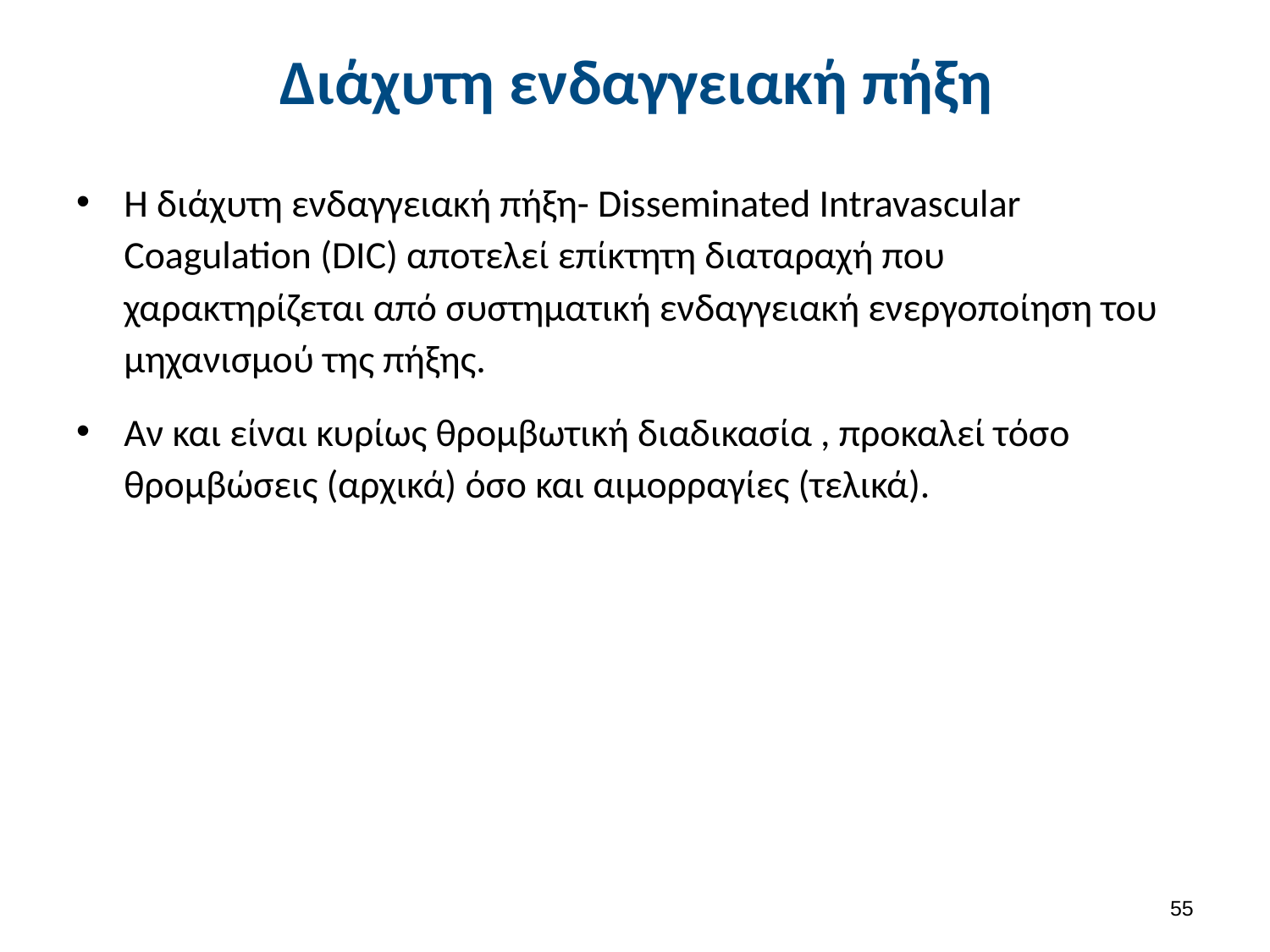

# Διάχυτη ενδαγγειακή πήξη
Η διάχυτη ενδαγγειακή πήξη- Disseminated Intravascular Coagulation (DIC) αποτελεί επίκτητη διαταραχή που χαρακτηρίζεται από συστηματική ενδαγγειακή ενεργοποίηση του μηχανισμού της πήξης.
Αν και είναι κυρίως θρομβωτική διαδικασία , προκαλεί τόσο θρομβώσεις (αρχικά) όσο και αιμορραγίες (τελικά).
55